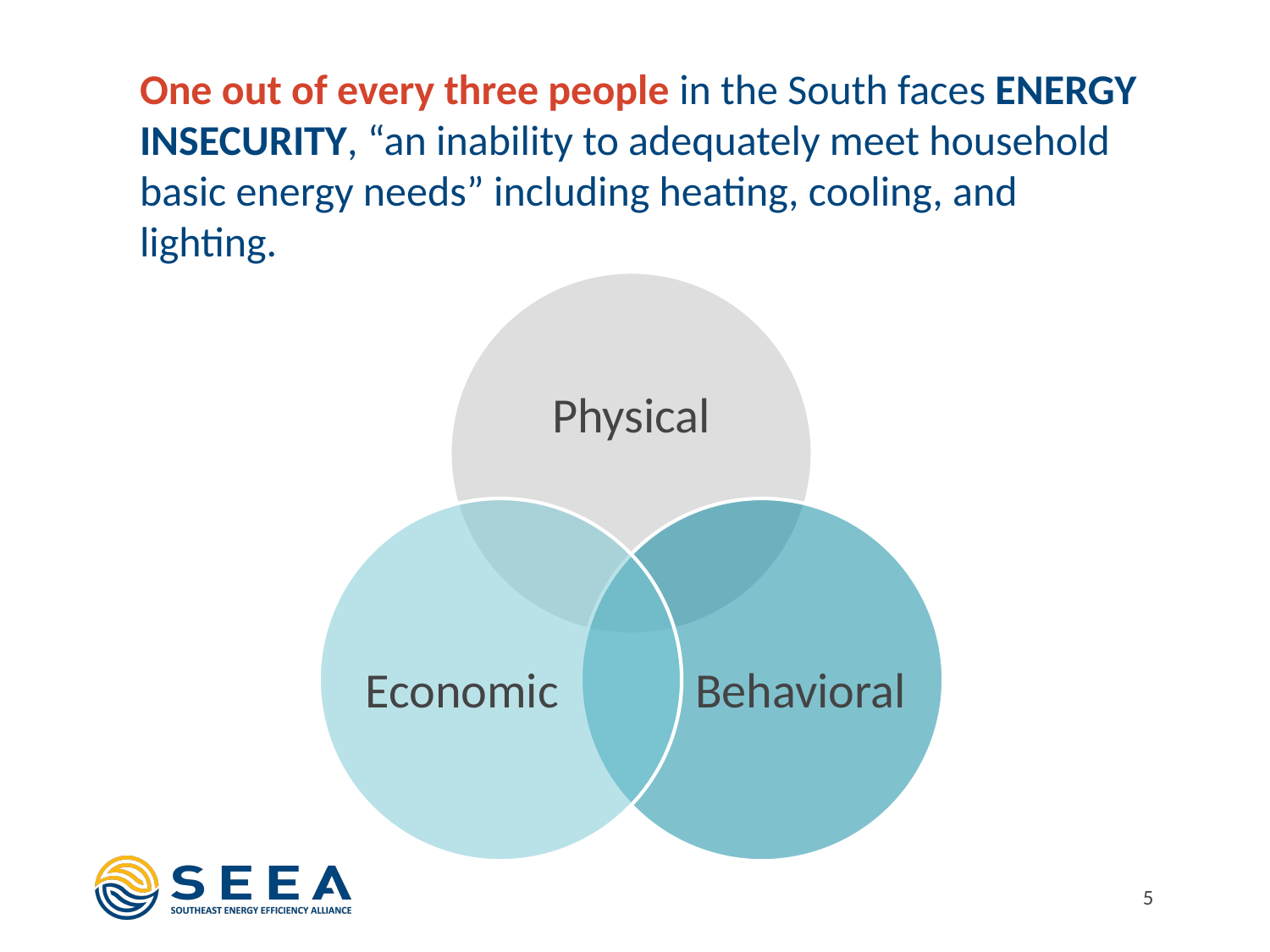

One out of every three people in the South faces ENERGY INSECURITY, “an inability to adequately meet household basic energy needs” including heating, cooling, and lighting.

Physical

Economic
Behavioral